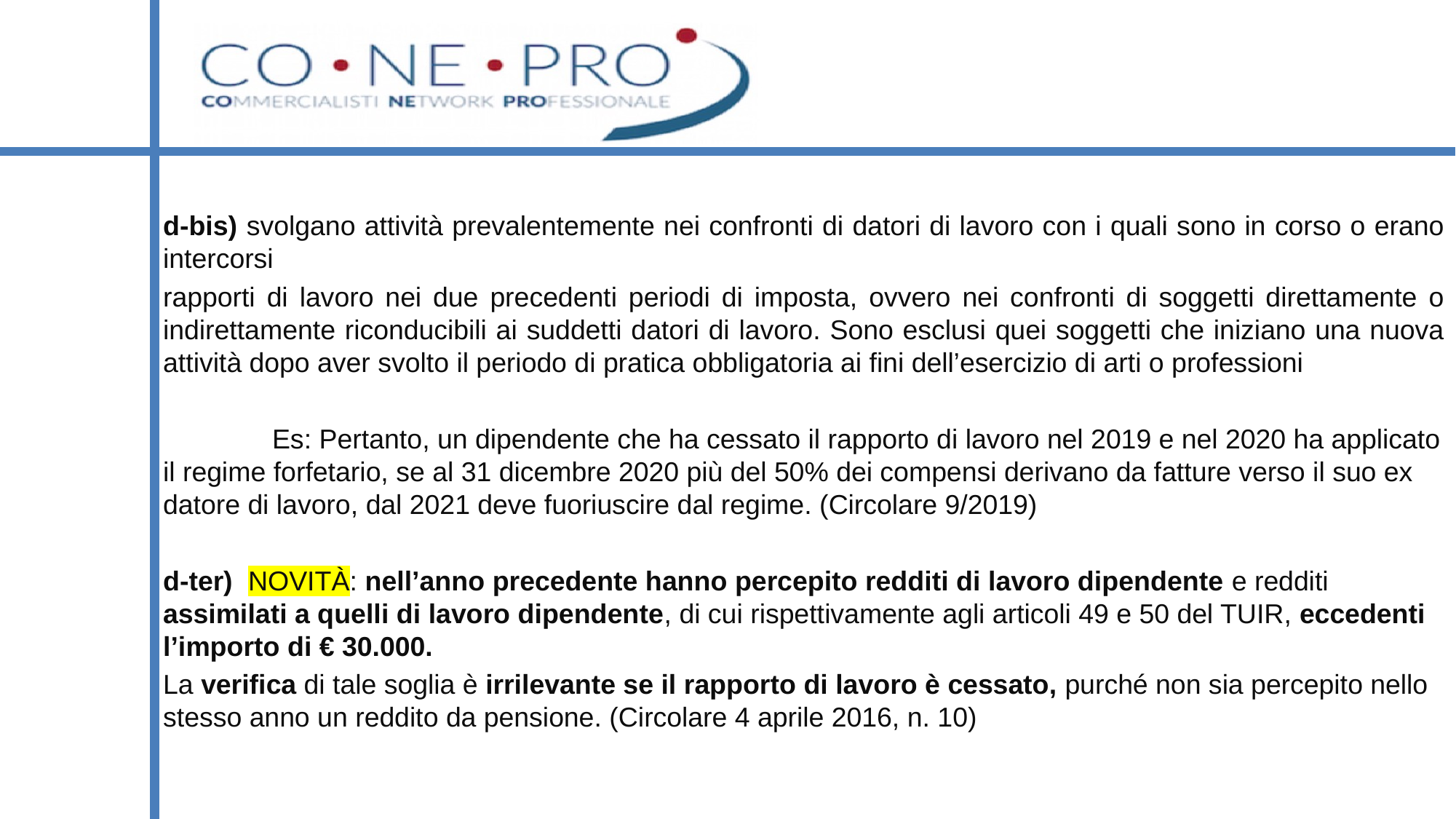

d-bis) svolgano attività prevalentemente nei confronti di datori di lavoro con i quali sono in corso o erano intercorsi
rapporti di lavoro nei due precedenti periodi di imposta, ovvero nei confronti di soggetti direttamente o indirettamente riconducibili ai suddetti datori di lavoro. Sono esclusi quei soggetti che iniziano una nuova attività dopo aver svolto il periodo di pratica obbligatoria ai fini dell’esercizio di arti o professioni

	Es: Pertanto, un dipendente che ha cessato il rapporto di lavoro nel 2019 e nel 2020 ha applicato il regime forfetario, se al 31 dicembre 2020 più del 50% dei compensi derivano da fatture verso il suo ex datore di lavoro, dal 2021 deve fuoriuscire dal regime. (Circolare 9/2019)

d-ter)  NOVITÀ: nell’anno precedente hanno percepito redditi di lavoro dipendente e redditi assimilati a quelli di lavoro dipendente, di cui rispettivamente agli articoli 49 e 50 del TUIR, eccedenti l’importo di € 30.000.
La verifica di tale soglia è irrilevante se il rapporto di lavoro è cessato, purché non sia percepito nello stesso anno un reddito da pensione. (Circolare 4 aprile 2016, n. 10)